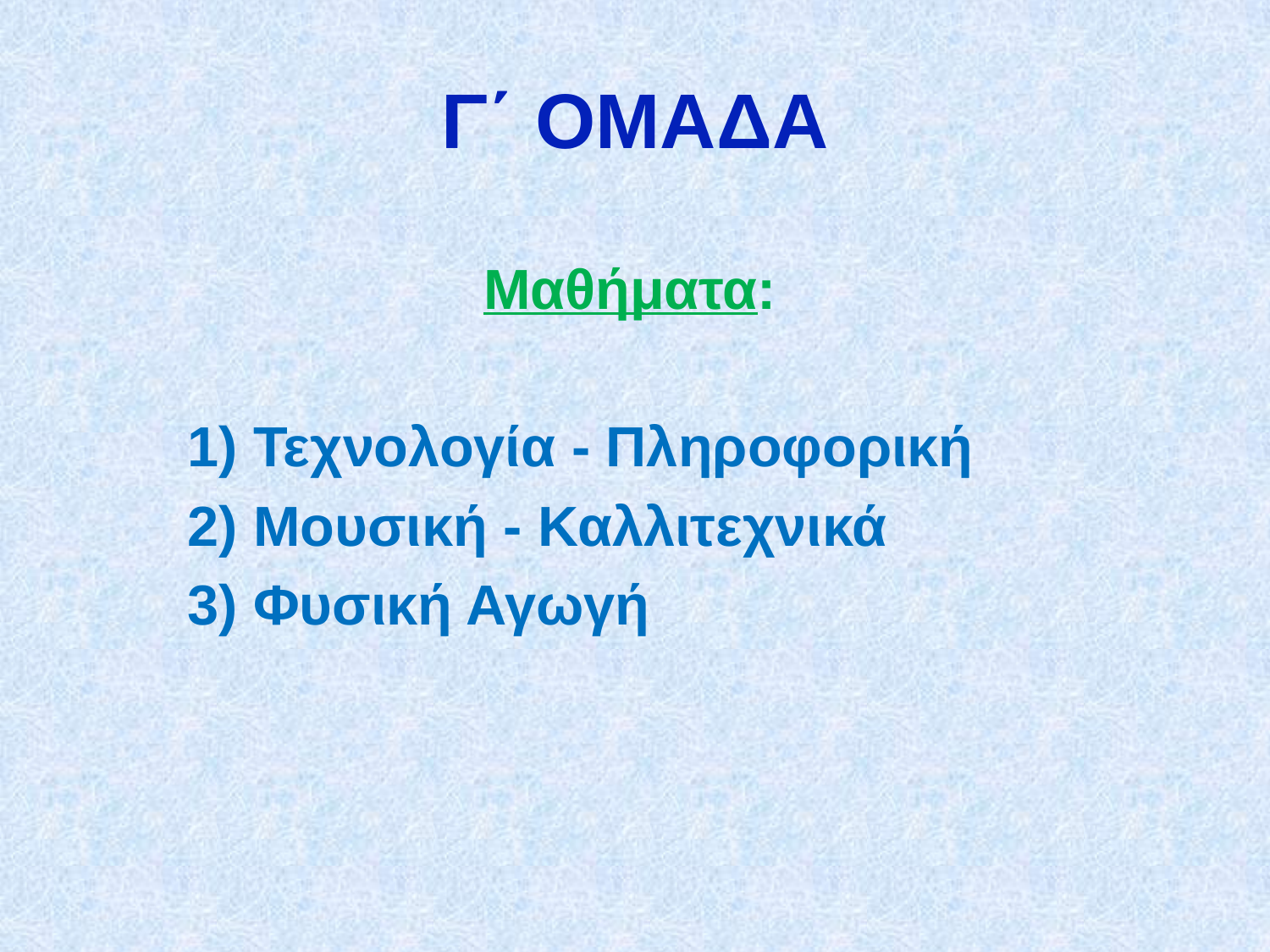

# Γ΄ ΟΜΑΔΑ
Μαθήματα:

1) Τεχνολογία - Πληροφορική
2) Μουσική - Καλλιτεχνικά
3) Φυσική Αγωγή